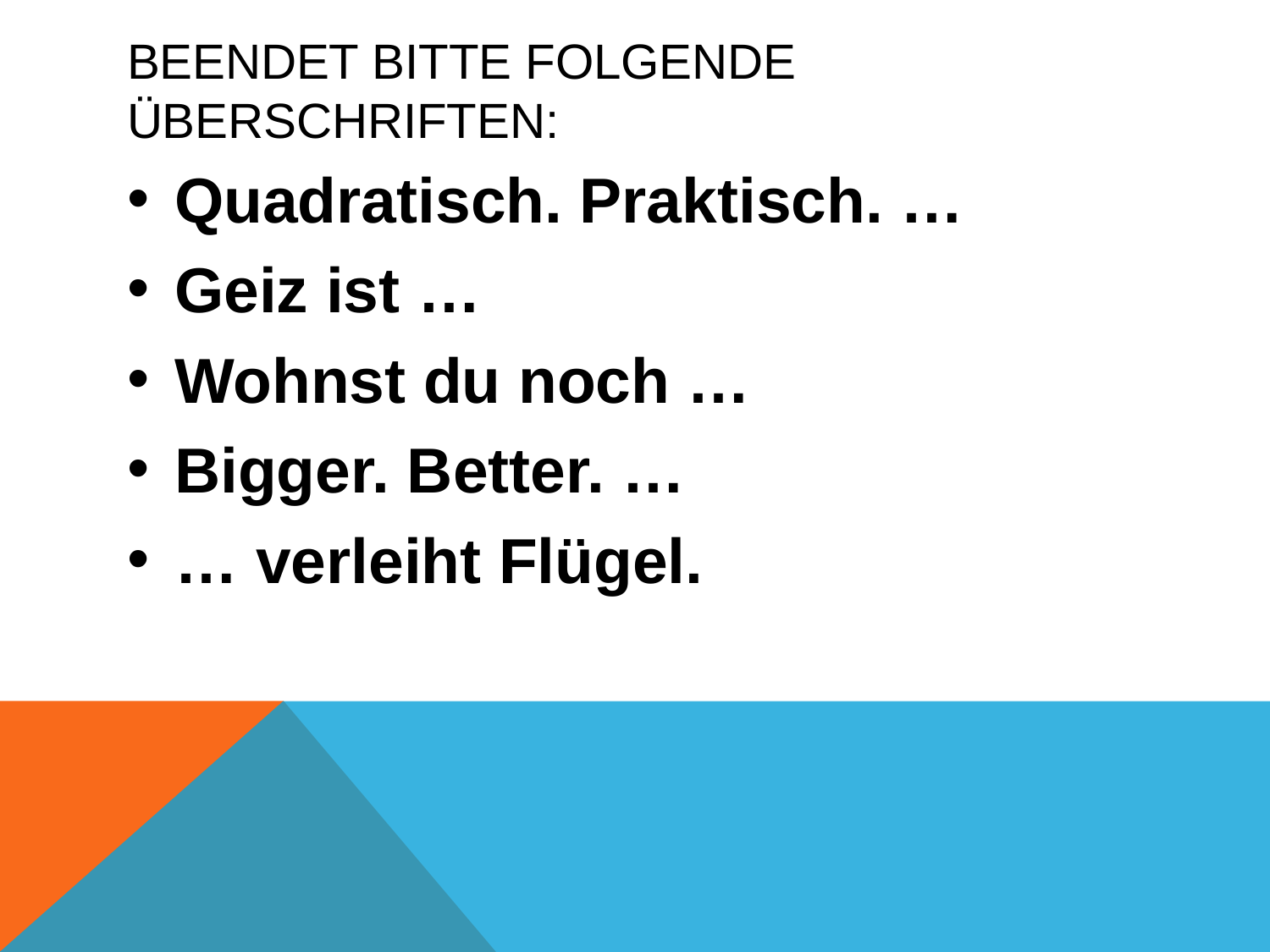

# Beendet Bitte folgende Überschriften:
Quadratisch. Praktisch. …
Geiz ist …
Wohnst du noch …
Bigger. Better. …
… verleiht Flügel.